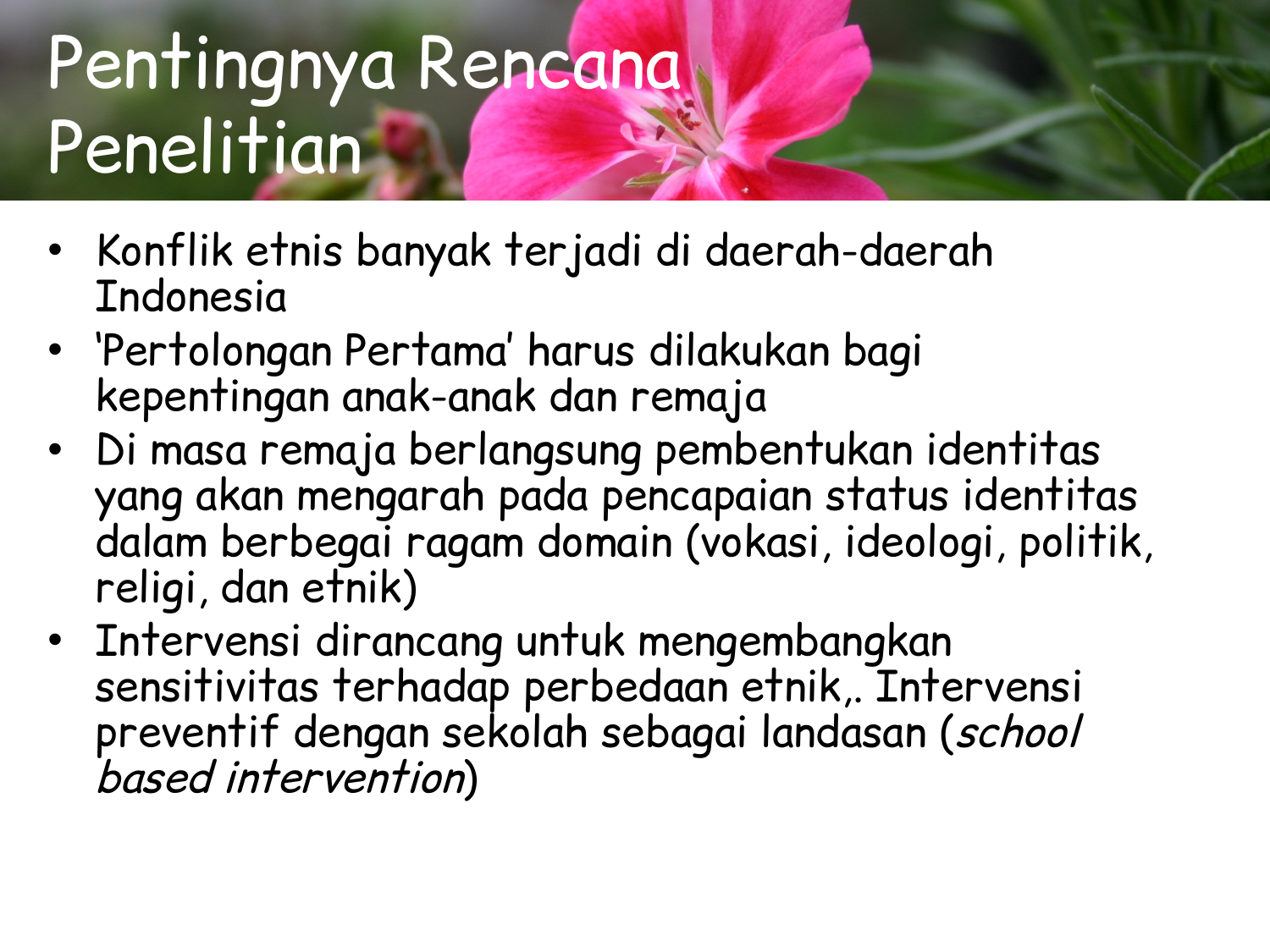

# Pentingnya Rencana Penelitian
Konflik etnis banyak terjadi di daerah-daerah Indonesia
‘Pertolongan Pertama’ harus dilakukan bagi kepentingan anak-anak dan remaja
Di masa remaja berlangsung pembentukan identitas yang akan mengarah pada pencapaian status identitas dalam berbegai ragam domain (vokasi, ideologi, politik, religi, dan etnik)
Intervensi dirancang untuk mengembangkan sensitivitas terhadap perbedaan etnik,. Intervensi preventif dengan sekolah sebagai landasan (school based intervention)